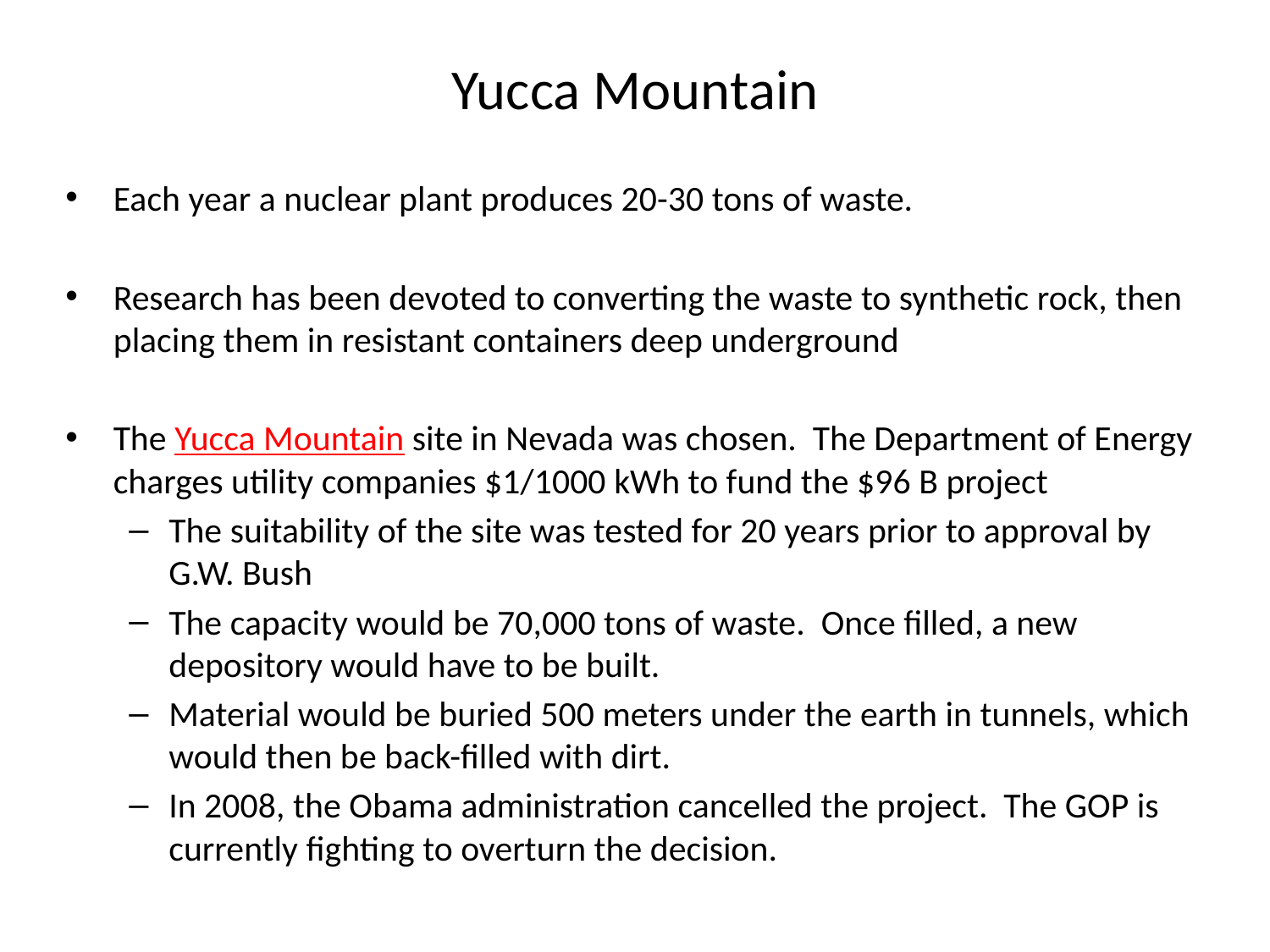

# Yucca Mountain
Each year a nuclear plant produces 20-30 tons of waste.

Research has been devoted to converting the waste to synthetic rock, then placing them in resistant containers deep underground

The Yucca Mountain site in Nevada was chosen.  The Department of Energy charges utility companies $1/1000 kWh to fund the $96 B project
The suitability of the site was tested for 20 years prior to approval by G.W. Bush
The capacity would be 70,000 tons of waste.  Once filled, a new depository would have to be built.
Material would be buried 500 meters under the earth in tunnels, which would then be back-filled with dirt.
In 2008, the Obama administration cancelled the project.  The GOP is currently fighting to overturn the decision.